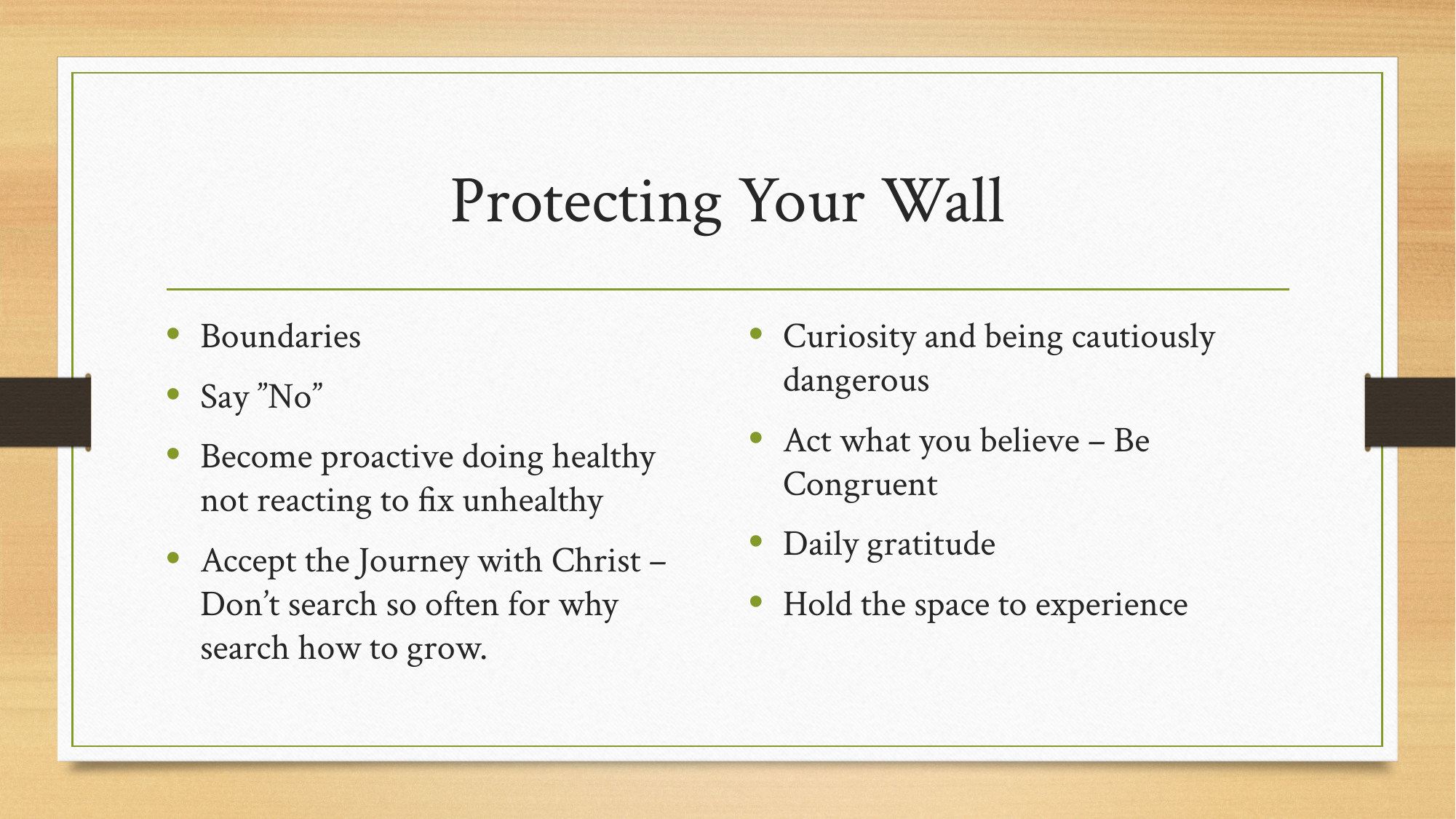

# Protecting Your Wall
Boundaries
Say ”No”
Become proactive doing healthy not reacting to fix unhealthy
Accept the Journey with Christ – Don’t search so often for why search how to grow.

Curiosity and being cautiously dangerous
Act what you believe – Be Congruent
Daily gratitude
Hold the space to experience